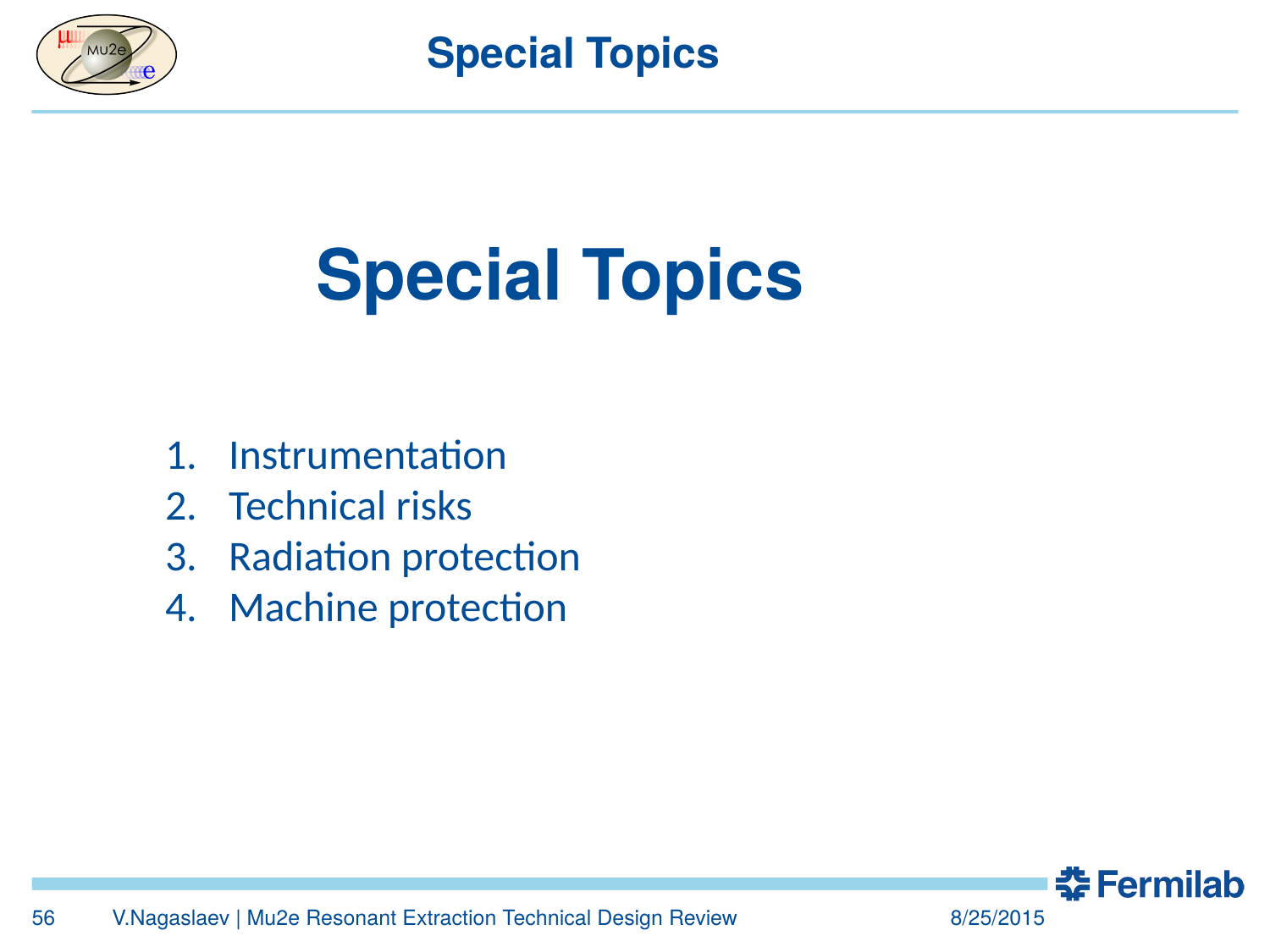

# Special Topics
Special Topics
Instrumentation
Technical risks
Radiation protection
Machine protection
56
V.Nagaslaev | Mu2e Resonant Extraction Technical Design Review
8/25/2015